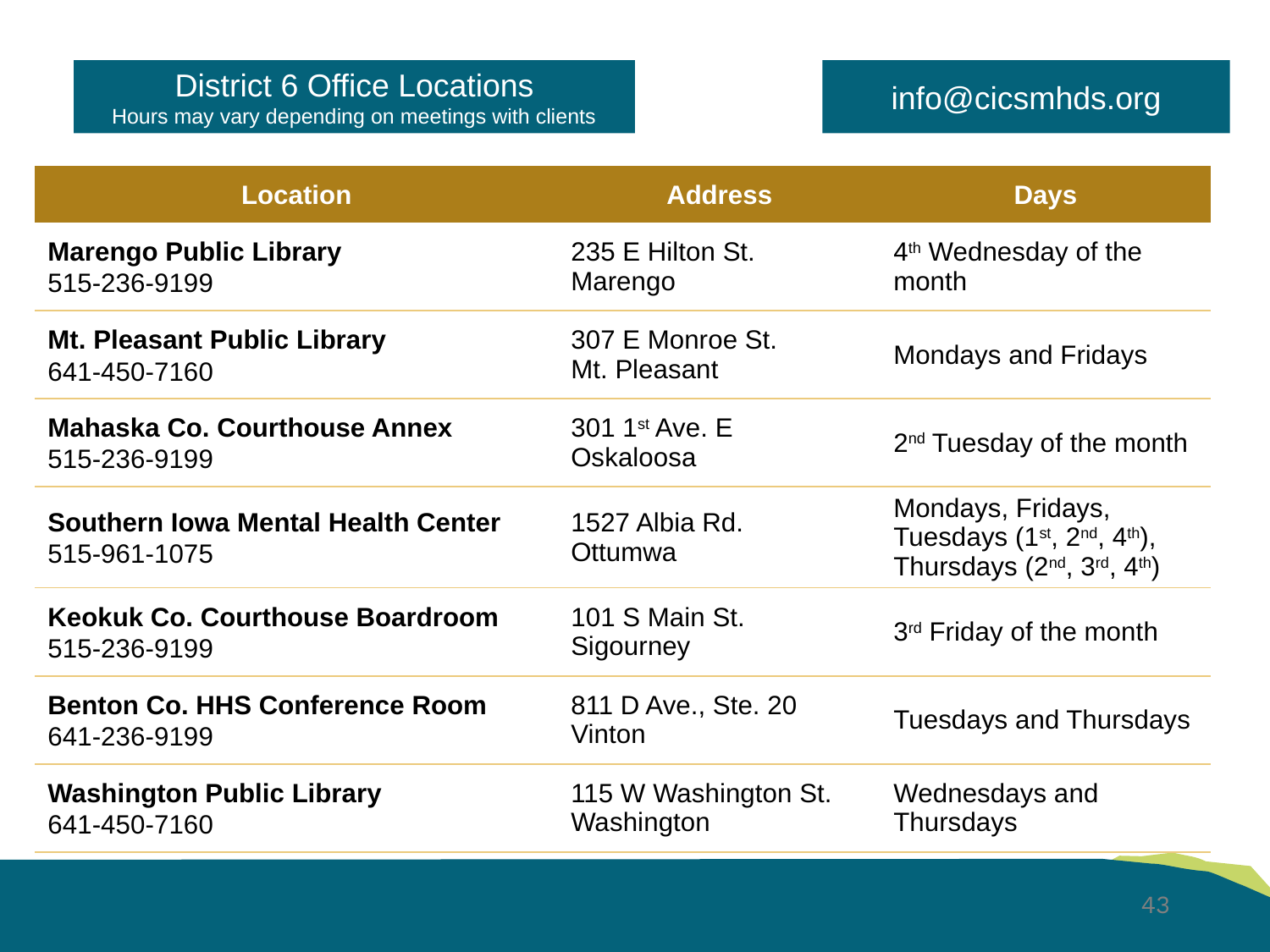

District 6 Office Locations
Hours may vary depending on meetings with clients
info@cicsmhds.org
| Location | Address | Days |
| --- | --- | --- |
| Marengo Public Library 515-236-9199 | 235 E Hilton St. Marengo | 4th Wednesday of the month |
| Mt. Pleasant Public Library 641-450-7160 | 307 E Monroe St. Mt. Pleasant | Mondays and Fridays |
| Mahaska Co. Courthouse Annex 515-236-9199 | 301 1st Ave. E Oskaloosa | 2nd Tuesday of the month |
| Southern Iowa Mental Health Center 515-961-1075 | 1527 Albia Rd. Ottumwa | Mondays, Fridays, Tuesdays (1st, 2nd, 4th), Thursdays (2nd, 3rd, 4th) |
| Keokuk Co. Courthouse Boardroom 515-236-9199 | 101 S Main St. Sigourney | 3rd Friday of the month |
| Benton Co. HHS Conference Room 641-236-9199 | 811 D Ave., Ste. 20 Vinton | Tuesdays and Thursdays |
| Washington Public Library 641-450-7160 | 115 W Washington St. Washington | Wednesdays and Thursdays |
43